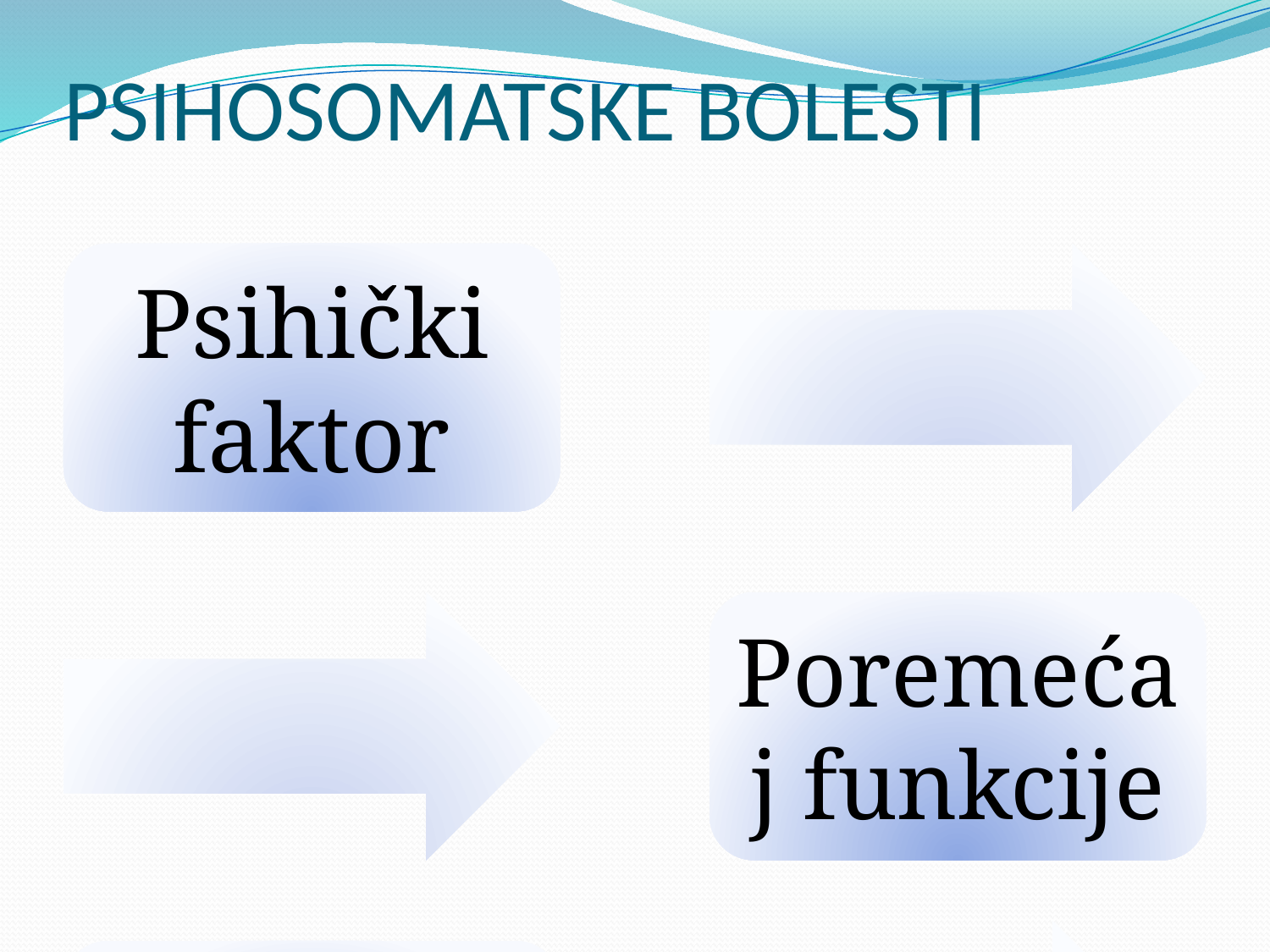

# PSIHOSOMATSKE BOLESTI
Psihički faktor
Poremećaj funkcije